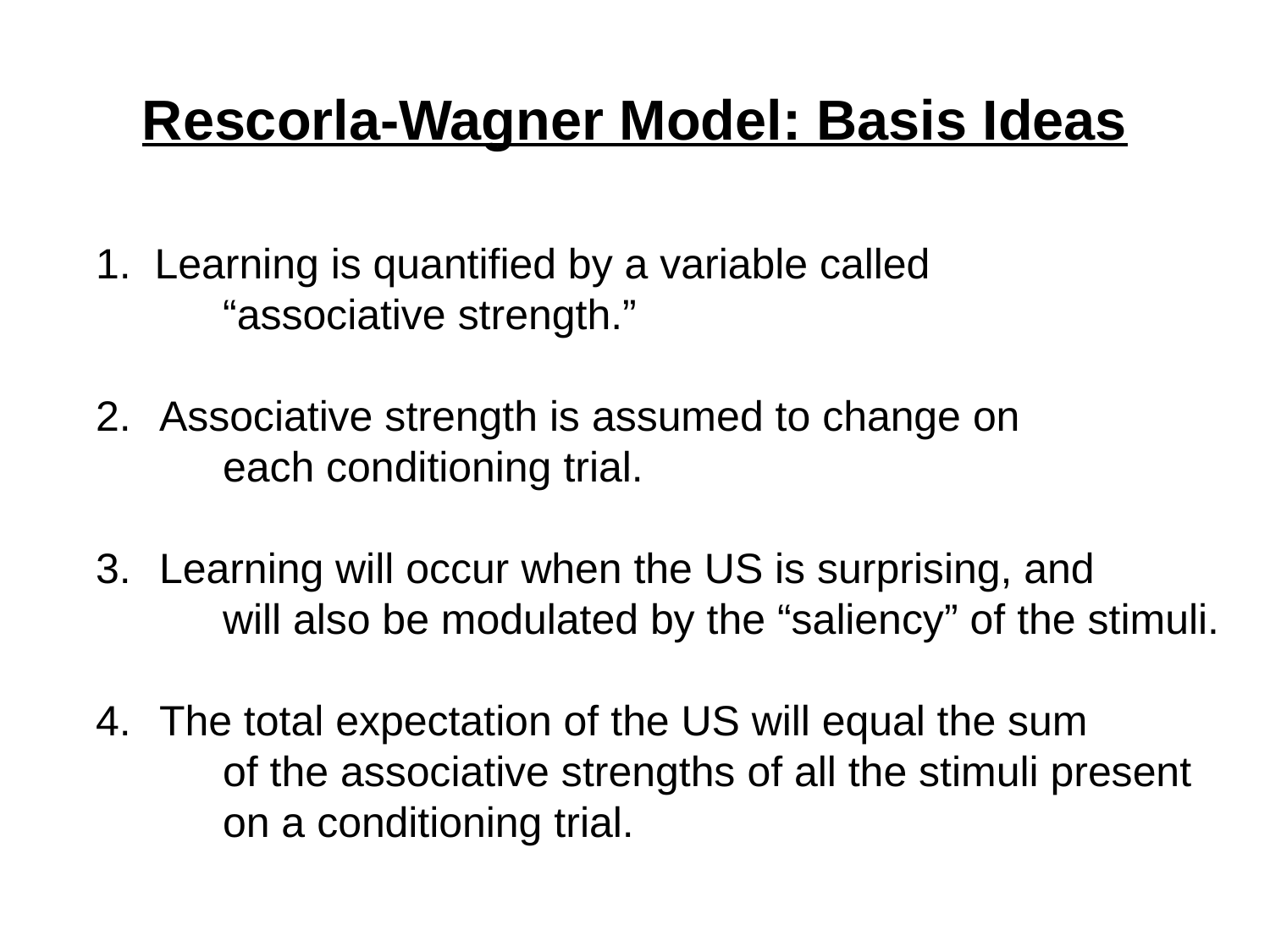

# Rescorla-Wagner Model: Basis Ideas
1.  Learning is quantified by a variable called
	“associative strength.”

Associative strength is assumed to change on
	each conditioning trial.

Learning will occur when the US is surprising, and
	will also be modulated by the “saliency” of the stimuli.

The total expectation of the US will equal the sum
	of the associative strengths of all the stimuli present
	on a conditioning trial.